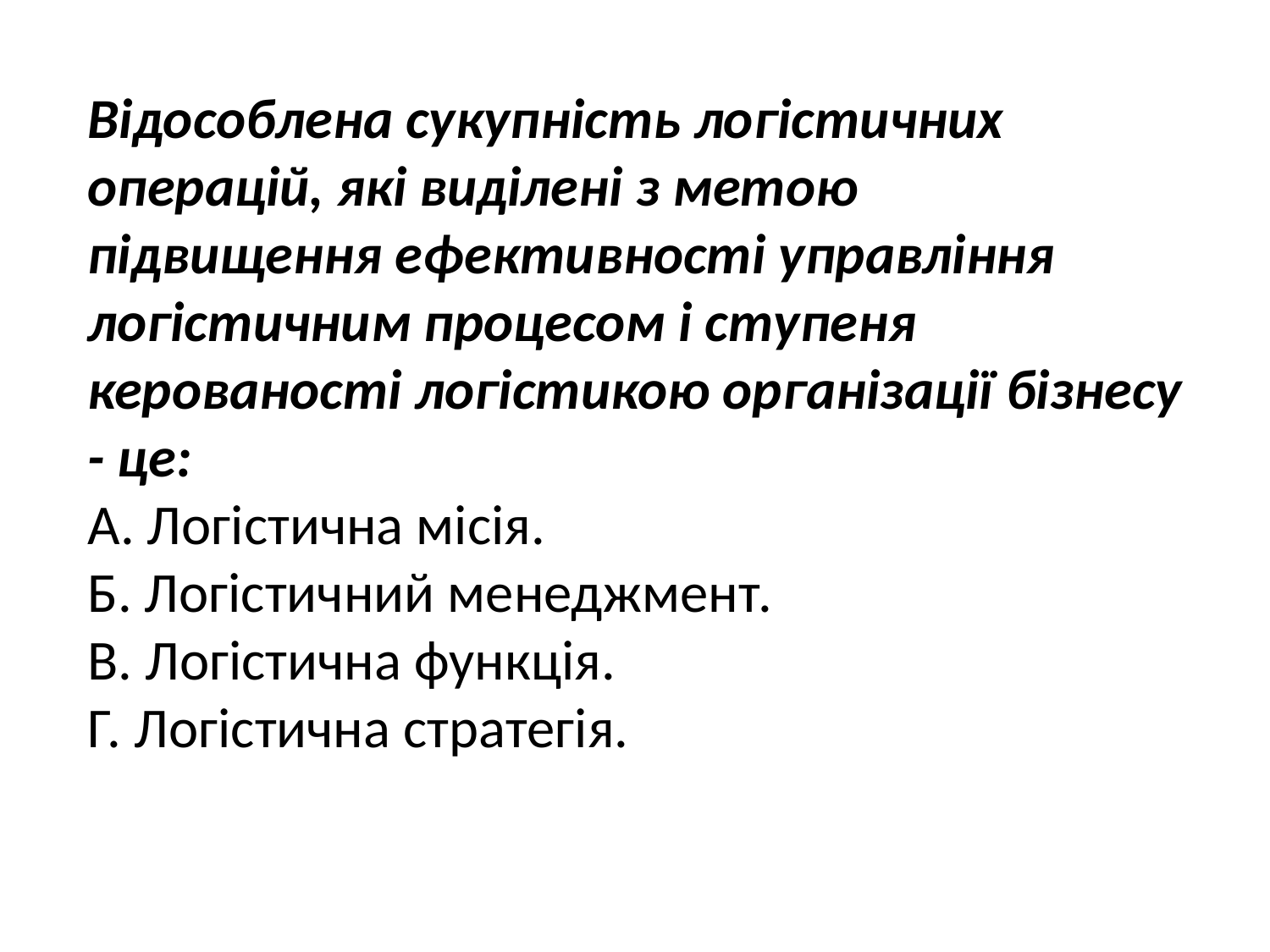

Відособлена сукупність логістичних операцій, які виділені з метою
підвищення ефективності управління логістичним процесом і ступеня
керованості логістикою організації бізнесу - це:
А. Логістична місія.
Б. Логістичний менеджмент.
В. Логістична функція.
Г. Логістична стратегія.